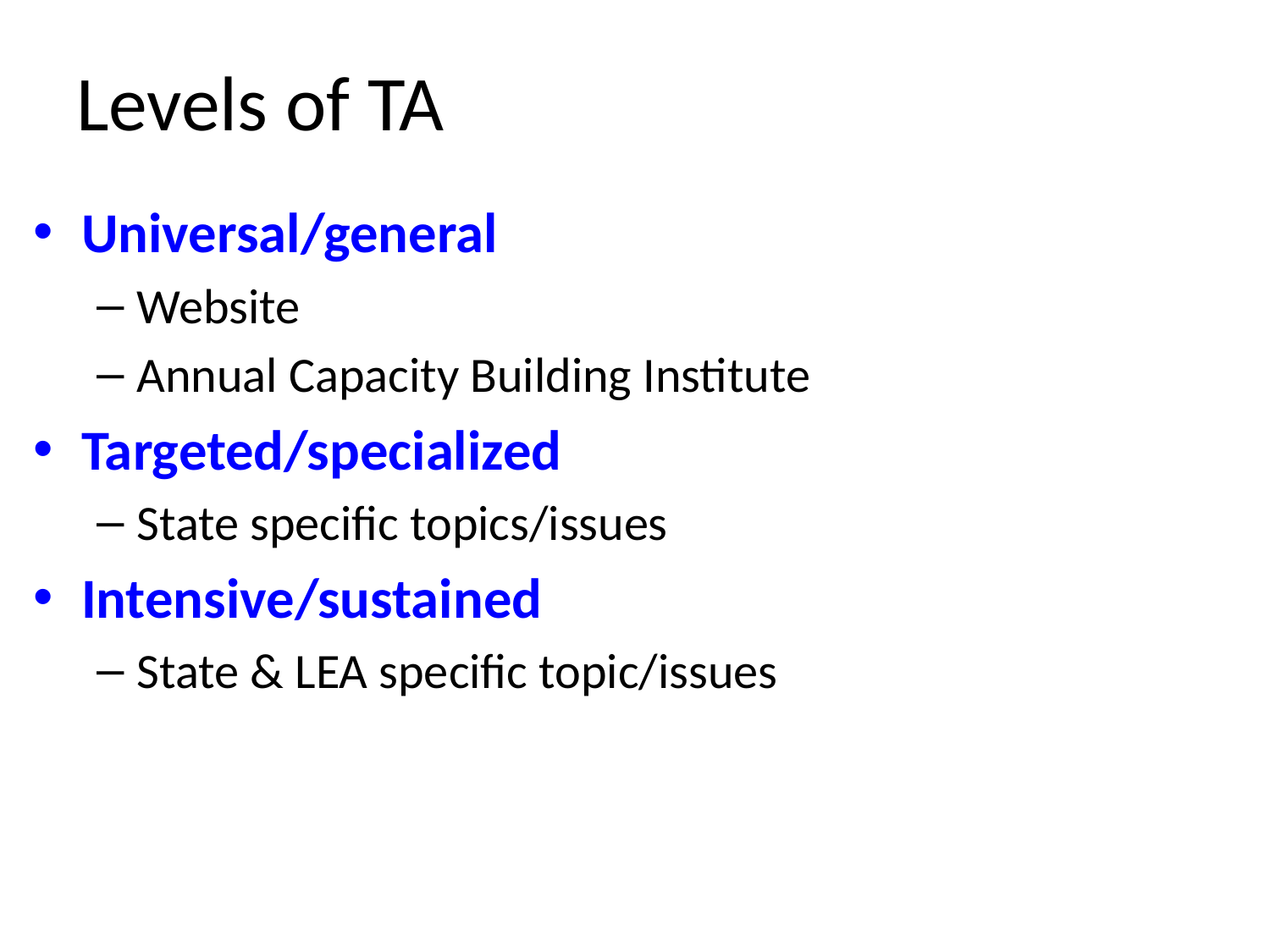

# Levels of TA
Universal/general
Website
Annual Capacity Building Institute
Targeted/specialized
State specific topics/issues
Intensive/sustained
State & LEA specific topic/issues